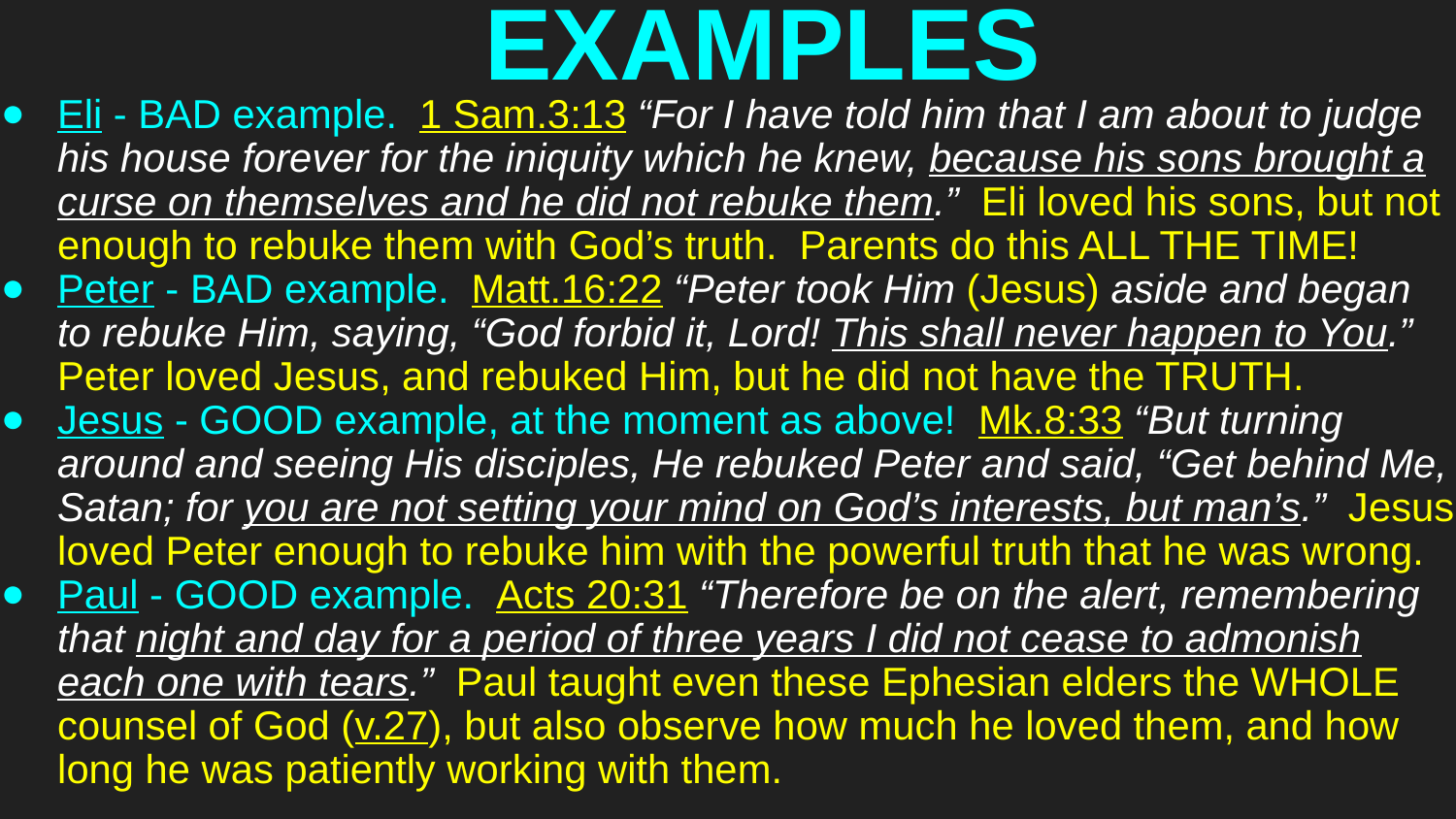

# EXAMPLES
Eli - BAD example.  1 Sam.3:13 “For I have told him that I am about to judge his house forever for the iniquity which he knew, because his sons brought a curse on themselves and he did not rebuke them.”  Eli loved his sons, but not enough to rebuke them with God’s truth.  Parents do this ALL THE TIME!
Peter - BAD example.  Matt.16:22 “Peter took Him (Jesus) aside and began to rebuke Him, saying, “God forbid it, Lord! This shall never happen to You.”  Peter loved Jesus, and rebuked Him, but he did not have the TRUTH.
Jesus - GOOD example, at the moment as above!  Mk.8:33 “But turning around and seeing His disciples, He rebuked Peter and said, “Get behind Me, Satan; for you are not setting your mind on God’s interests, but man’s.”  Jesus loved Peter enough to rebuke him with the powerful truth that he was wrong.
Paul - GOOD example.  Acts 20:31 “Therefore be on the alert, remembering that night and day for a period of three years I did not cease to admonish each one with tears.”  Paul taught even these Ephesian elders the WHOLE counsel of God (v.27), but also observe how much he loved them, and how long he was patiently working with them.